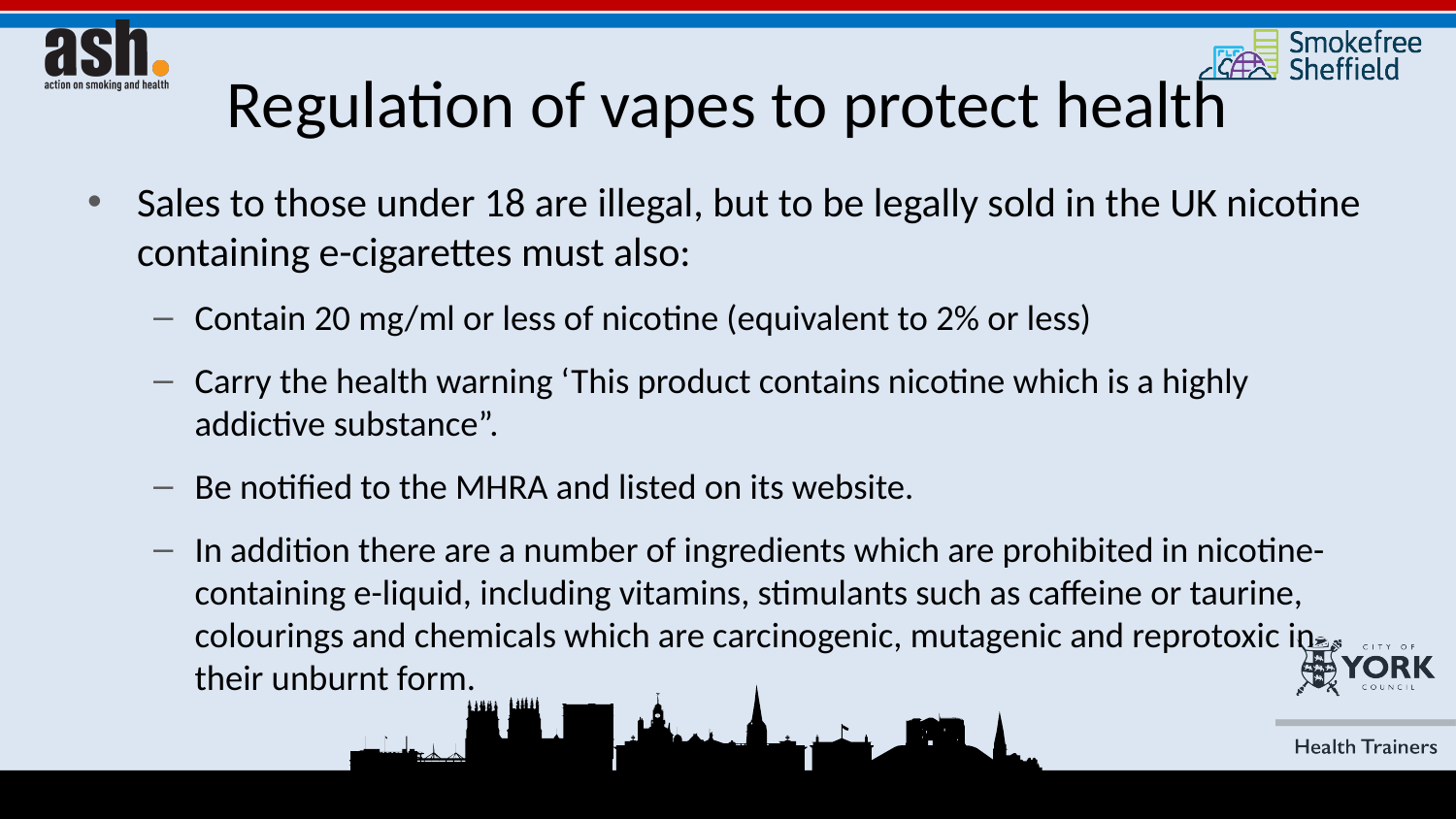

# Regulation of vapes to protect health
Sales to those under 18 are illegal, but to be legally sold in the UK nicotine containing e-cigarettes must also:
Contain 20 mg/ml or less of nicotine (equivalent to 2% or less)
Carry the health warning ‘This product contains nicotine which is a highly addictive substance”.
Be notified to the MHRA and listed on its website.
In addition there are a number of ingredients which are prohibited in nicotine-containing e-liquid, including vitamins, stimulants such as caffeine or taurine, colourings and chemicals which are carcinogenic, mutagenic and reprotoxic in their unburnt form.